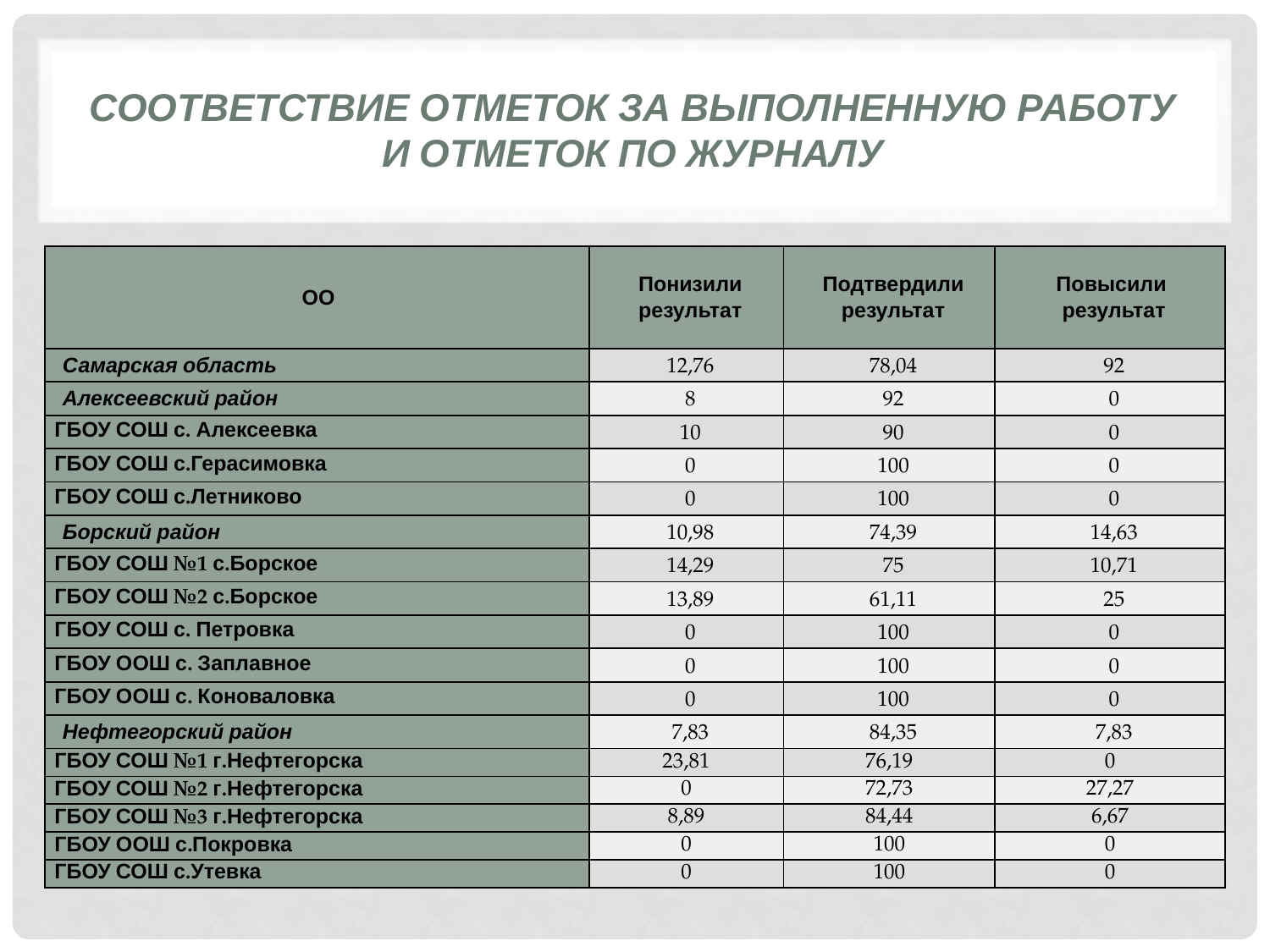

# Соответствие ОТМЕТОК ЗА ВЫПОЛНЕННУЮ РАБОТУ И ОТМЕТОК ПО ЖУРНАЛУ
| ОО | Понизили результат | Подтвердили результат | Повысили результат |
| --- | --- | --- | --- |
| Самарская область | 12,76 | 78,04 | 92 |
| Алексеевский район | 8 | 92 | 0 |
| ГБОУ СОШ с. Алексеевка | 10 | 90 | 0 |
| ГБОУ СОШ с.Герасимовка | 0 | 100 | 0 |
| ГБОУ СОШ с.Летниково | 0 | 100 | 0 |
| Борский район | 10,98 | 74,39 | 14,63 |
| ГБОУ СОШ №1 с.Борское | 14,29 | 75 | 10,71 |
| ГБОУ СОШ №2 с.Борское | 13,89 | 61,11 | 25 |
| ГБОУ СОШ с. Петровка | 0 | 100 | 0 |
| ГБОУ ООШ с. Заплавное | 0 | 100 | 0 |
| ГБОУ ООШ с. Коноваловка | 0 | 100 | 0 |
| Нефтегорский район | 7,83 | 84,35 | 7,83 |
| ГБОУ СОШ №1 г.Нефтегорска | 23,81 | 76,19 | 0 |
| ГБОУ СОШ №2 г.Нефтегорска | 0 | 72,73 | 27,27 |
| ГБОУ СОШ №3 г.Нефтегорска | 8,89 | 84,44 | 6,67 |
| ГБОУ ООШ с.Покровка | 0 | 100 | 0 |
| ГБОУ СОШ с.Утевка | 0 | 100 | 0 |